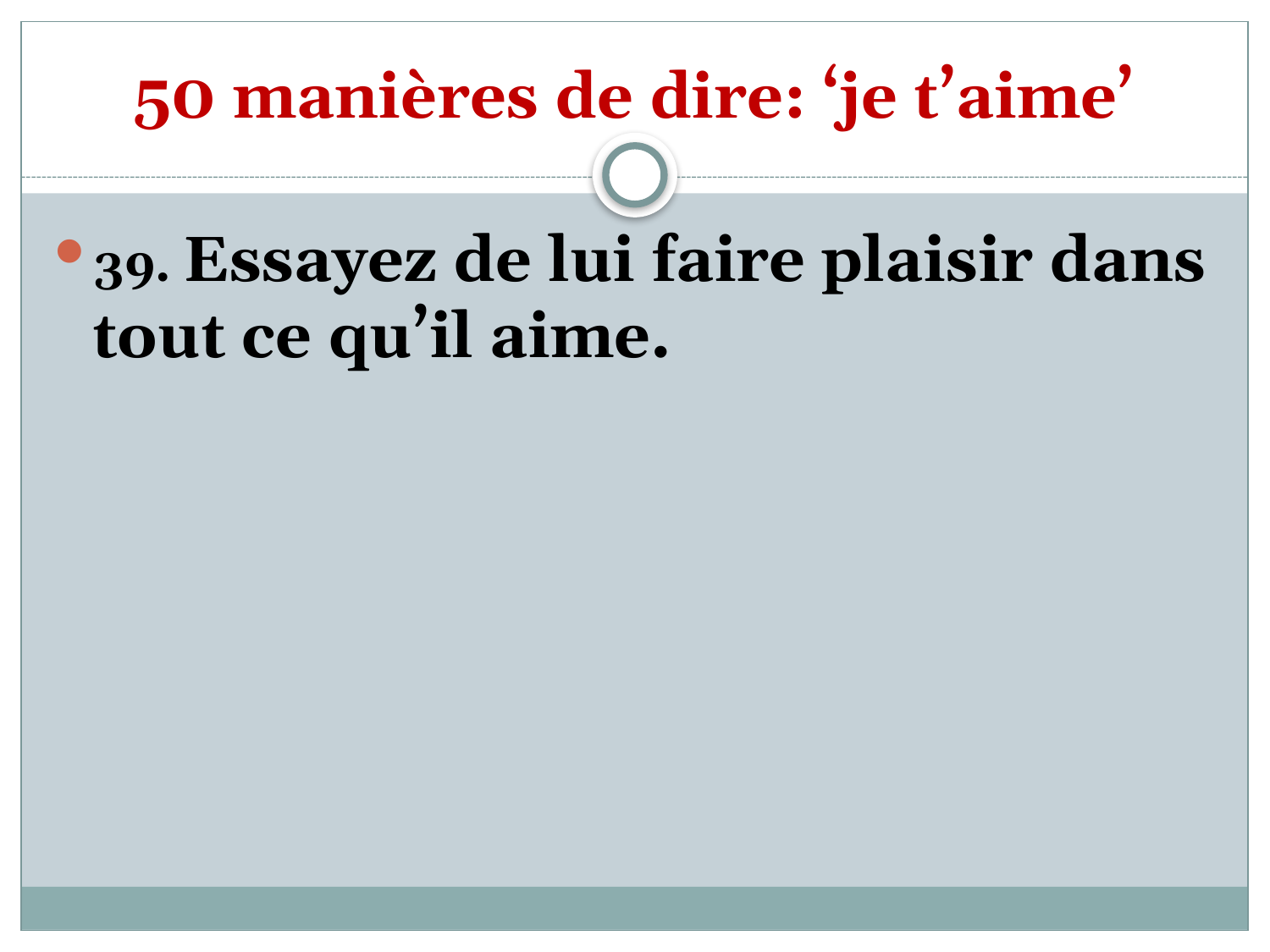

# 50 manières de dire: ‘je t’aime’
39. Essayez de lui faire plaisir dans tout ce qu’il aime.